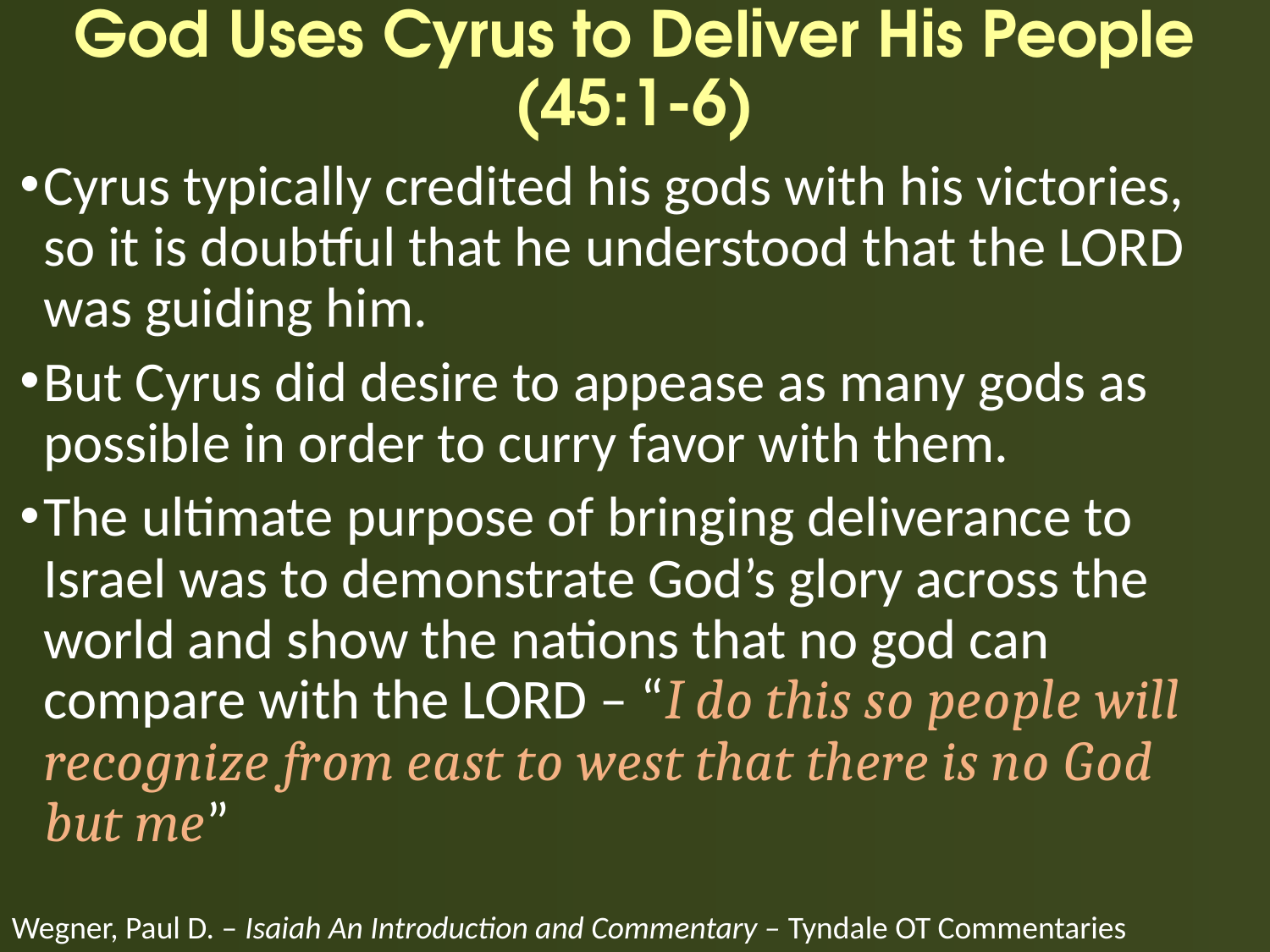

# God Uses Cyrus to Deliver His People (45:1-6)
Cyrus typically credited his gods with his victories, so it is doubtful that he understood that the LORD was guiding him.
But Cyrus did desire to appease as many gods as possible in order to curry favor with them.
The ultimate purpose of bringing deliverance to Israel was to demonstrate God’s glory across the world and show the nations that no god can compare with the LORD – “I do this so people will recognize from east to west that there is no God but me”
Wegner, Paul D. – Isaiah An Introduction and Commentary – Tyndale OT Commentaries